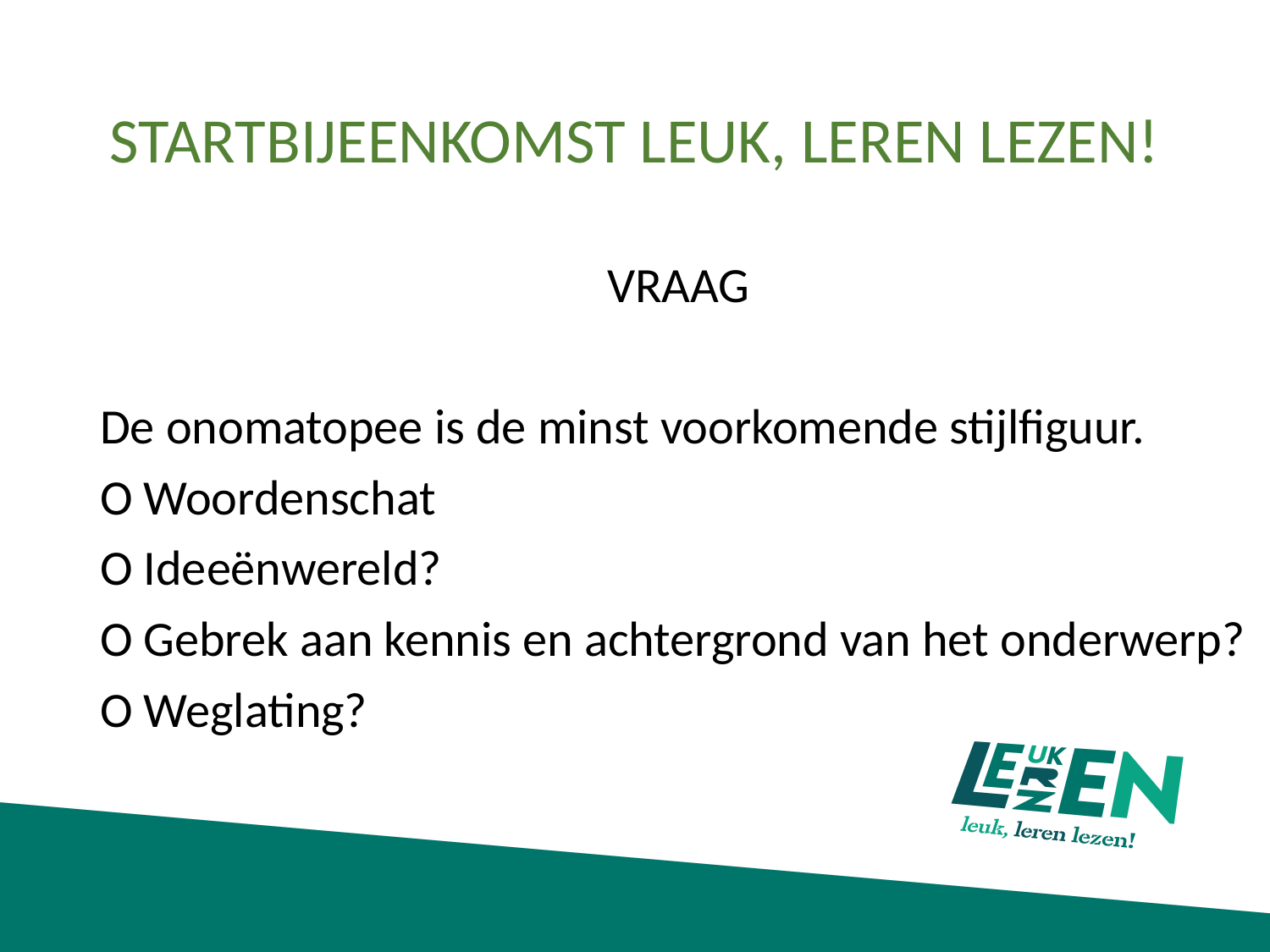

# STARTBIJEENKOMST LEUK, LEREN LEZEN!
VRAAG

De onomatopee is de minst voorkomende stijlfiguur.
O Woordenschat
O Ideeënwereld?
O Gebrek aan kennis en achtergrond van het onderwerp?
O Weglating?